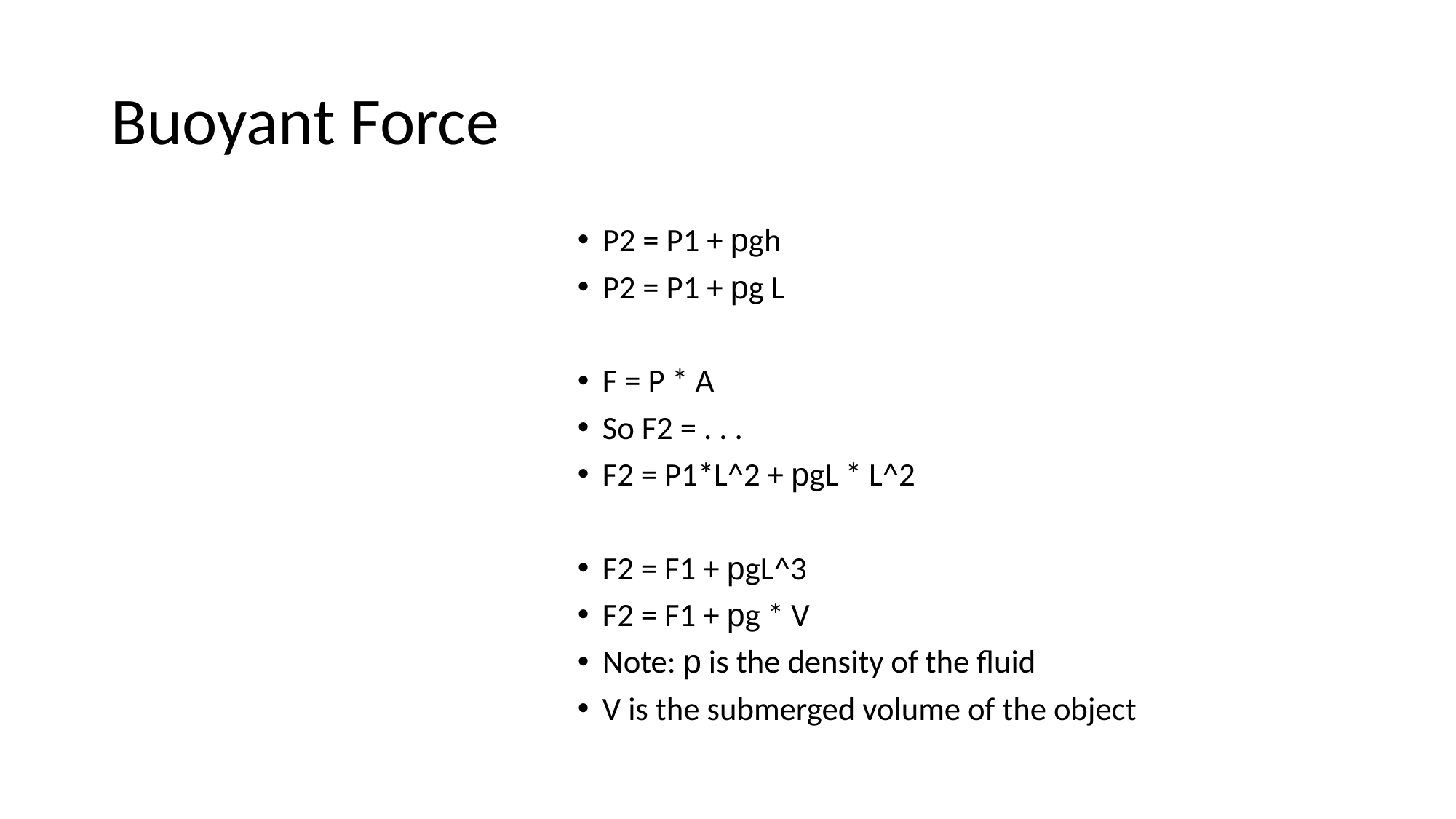

# Buoyant Force
P2 = P1 + pgh
P2 = P1 + pg L

F = P * A
So F2 = . . .
F2 = P1*L^2 + pgL * L^2

F2 = F1 + pgL^3
F2 = F1 + pg * V
Note: p is the density of the fluid
V is the submerged volume of the object